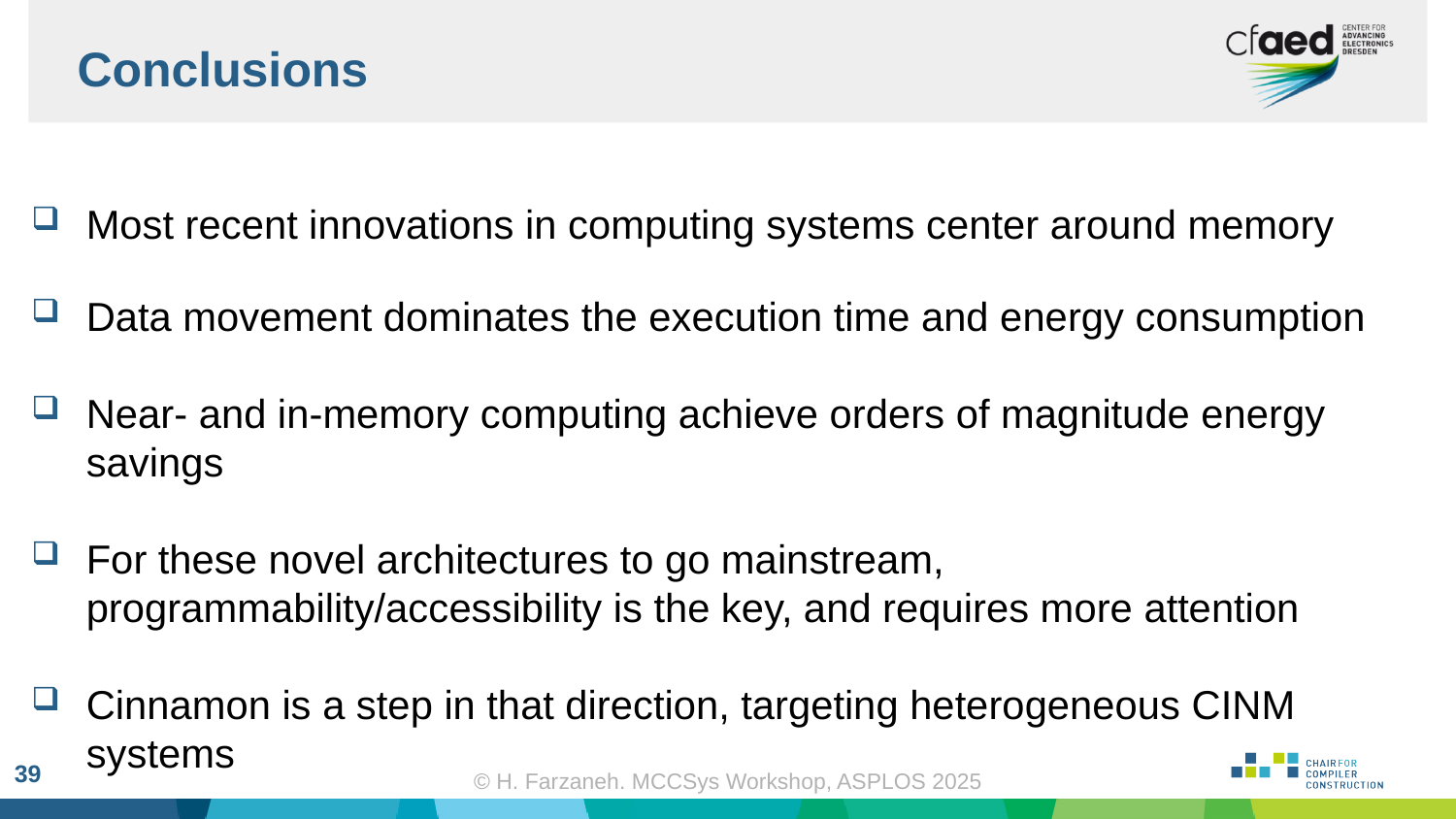

Conclusions

Most recent innovations in computing systems center around memory

Data movement dominates the execution time and energy consumption

Near- and in-memory computing achieve orders of magnitude energy savings

For these novel architectures to go mainstream, programmability/accessibility is the key, and requires more attention

Cinnamon is a step in that direction, targeting heterogeneous CINM systems
39
© H. Farzaneh. MCCSys Workshop, ASPLOS 2025